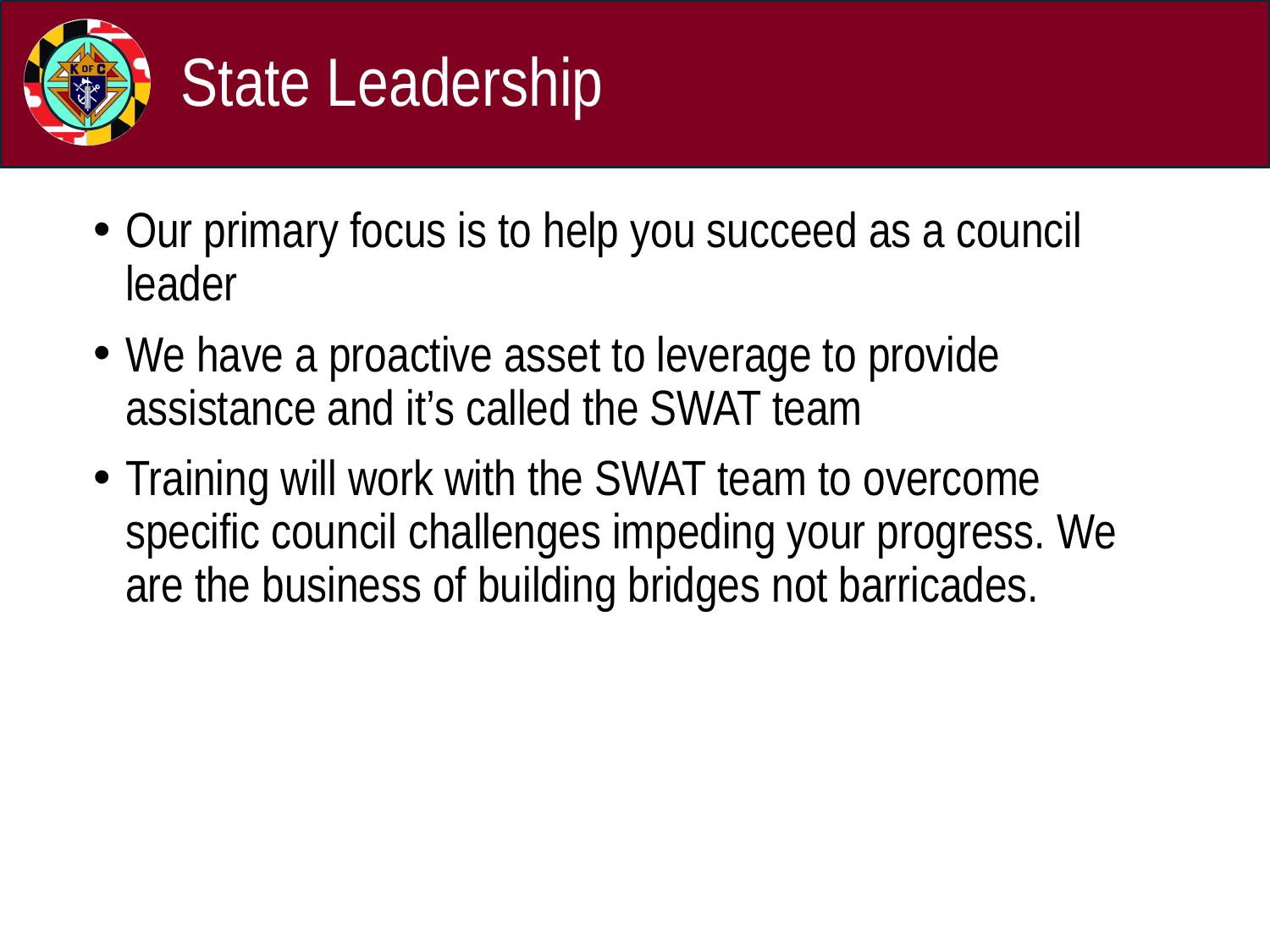

# State Leadership
Our primary focus is to help you succeed as a council leader
We have a proactive asset to leverage to provide assistance and it’s called the SWAT team
Training will work with the SWAT team to overcome specific council challenges impeding your progress. We are the business of building bridges not barricades.